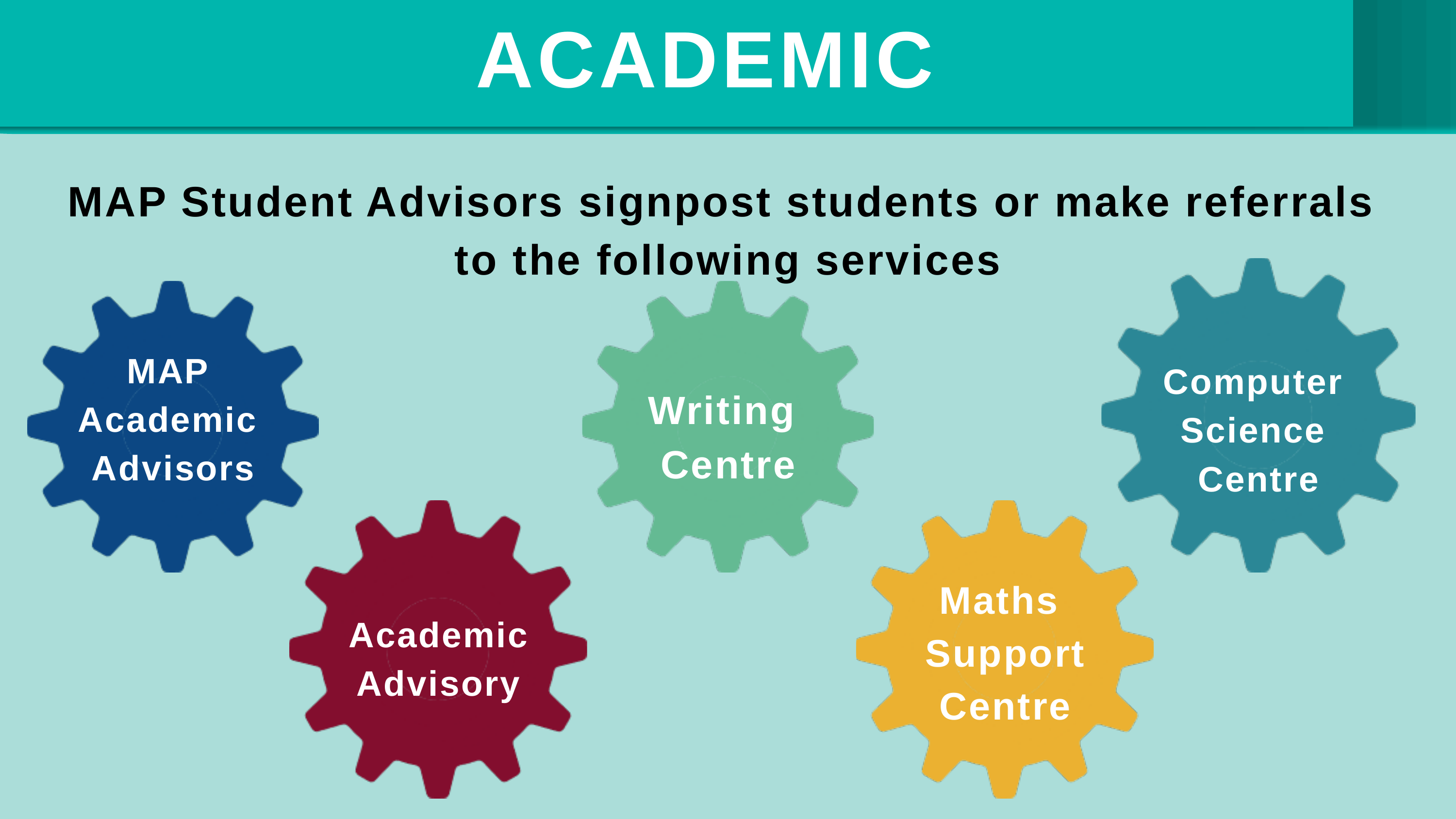

ACADEMIC
MAP Student Advisors signpost students or make referrals
to the following services

MAP
Academic
Advisors
Computer
Science
Centre
Writing
Centre

Maths
Support
Centre
 Academic
Advisory